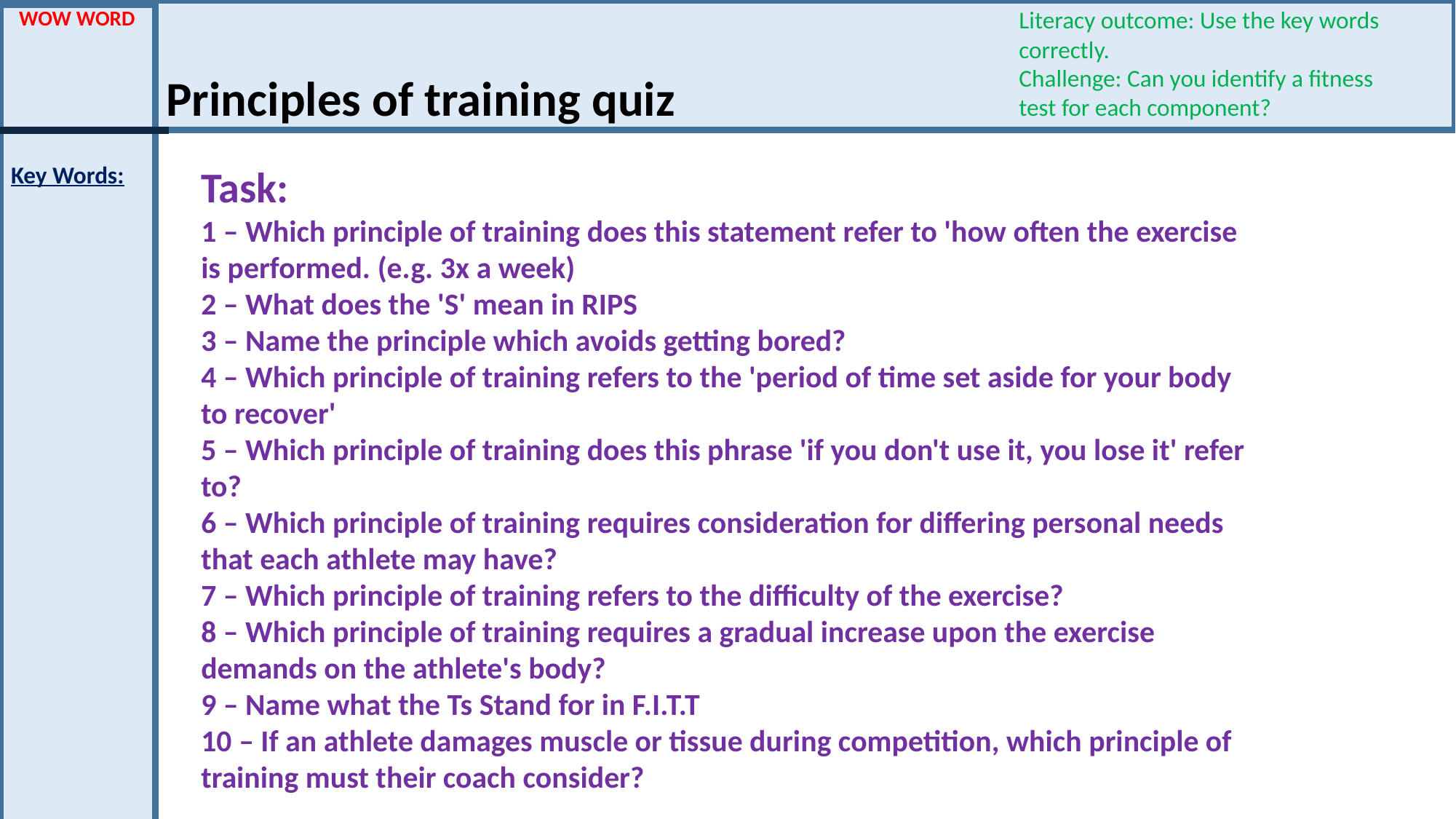

WOW WORD

Literacy outcome: Use the key words correctly.
Challenge: Can you identify a fitness test for each component?

Principles of training quiz

Key Words:

Task:
1 – Which principle of training does this statement refer to 'how often the exercise is performed. (e.g. 3x a week)
2 – What does the 'S' mean in RIPS
3 – Name the principle which avoids getting bored?
4 – Which principle of training refers to the 'period of time set aside for your body to recover'
5 – Which principle of training does this phrase 'if you don't use it, you lose it' refer to?
6 – Which principle of training requires consideration for differing personal needs that each athlete may have?
7 – Which principle of training refers to the difficulty of the exercise?
8 – Which principle of training requires a gradual increase upon the exercise demands on the athlete's body?
9 – Name what the Ts Stand for in F.I.T.T
10 – If an athlete damages muscle or tissue during competition, which principle of training must their coach consider?